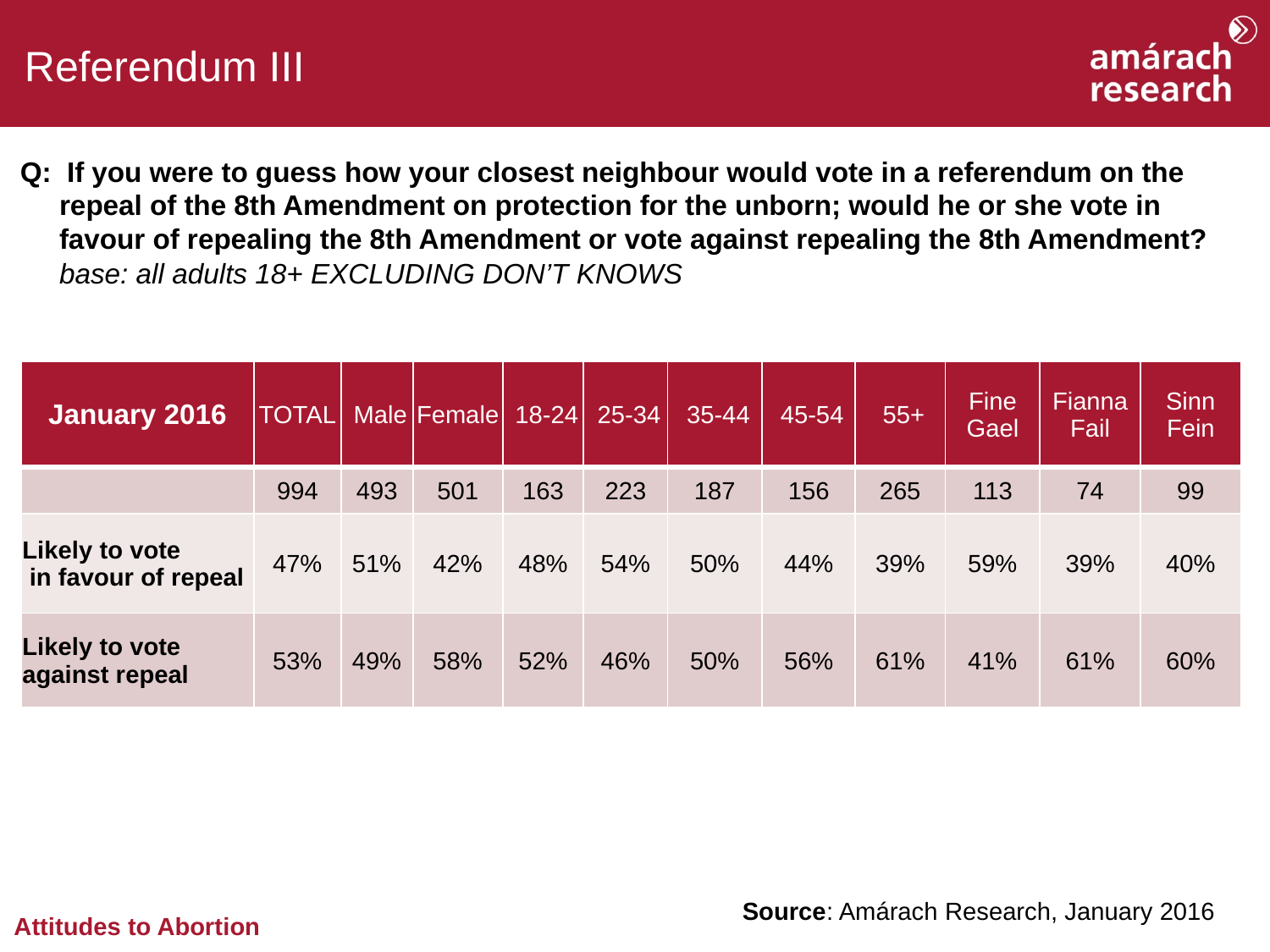

Referendum III
Q:  If you were to guess how your closest neighbour would vote in a referendum on the
     repeal of the 8th Amendment on protection for the unborn; would he or she vote in
     favour of repealing the 8th Amendment or vote against repealing the 8th Amendment?
     base: all adults 18+ EXCLUDING DON’T KNOWS
| January 2016 | TOTAL | Male | Female | 18-24 | 25-34 | 35-44 | 45-54 | 55+ | Fine Gael | Fianna Fail | Sinn Fein |
| --- | --- | --- | --- | --- | --- | --- | --- | --- | --- | --- | --- |
|  | 994 | 493 | 501 | 163 | 223 | 187 | 156 | 265 | 113 | 74 | 99 |
| Likely to vote in favour of repeal | 47% | 51% | 42% | 48% | 54% | 50% | 44% | 39% | 59% | 39% | 40% |
| Likely to vote against repeal | 53% | 49% | 58% | 52% | 46% | 50% | 56% | 61% | 41% | 61% | 60% |
Source: Amárach Research, January 2016